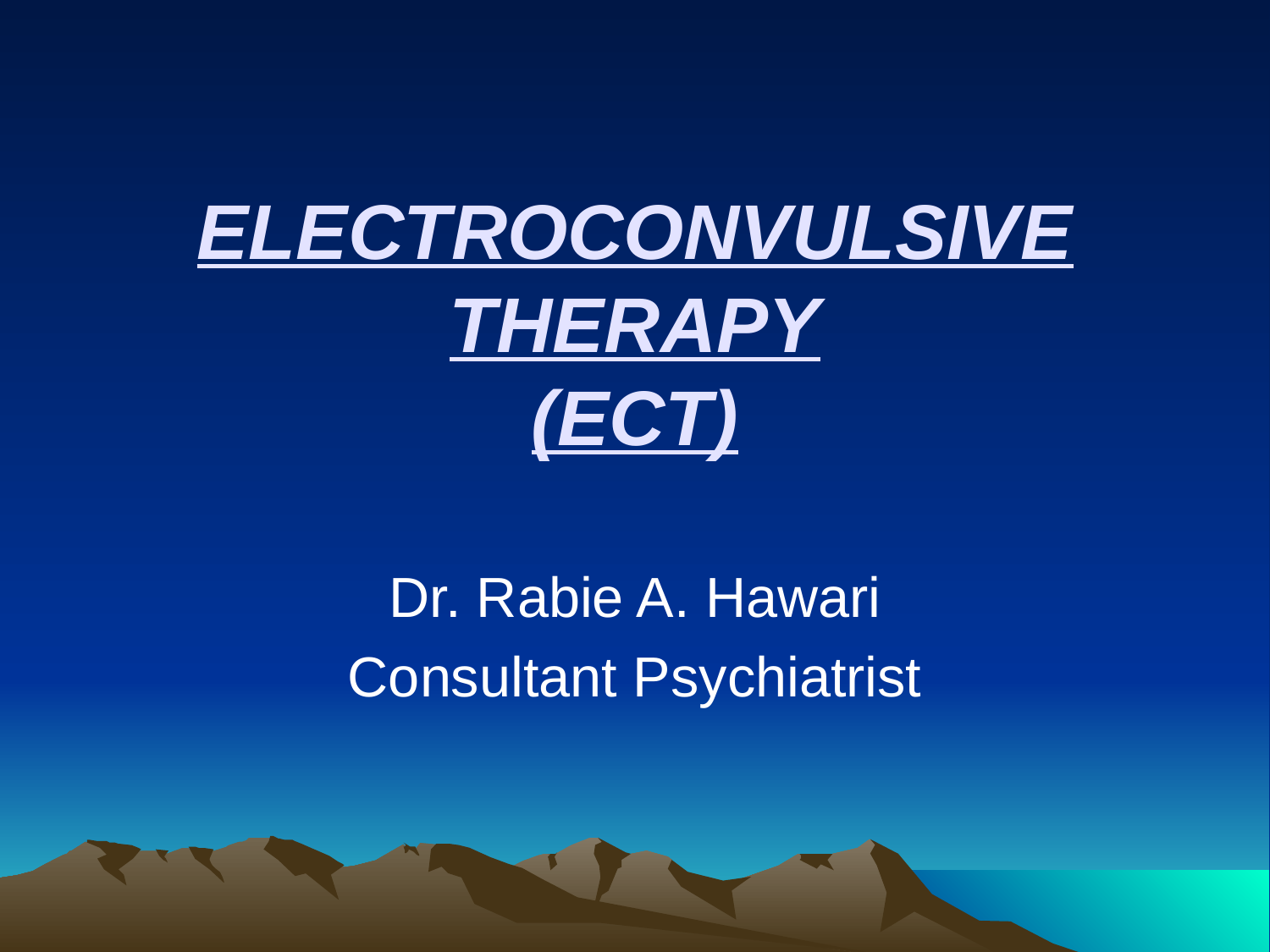

# ELECTROCONVULSIVE THERAPY (ECT)

Dr. Rabie A. Hawari
Consultant Psychiatrist